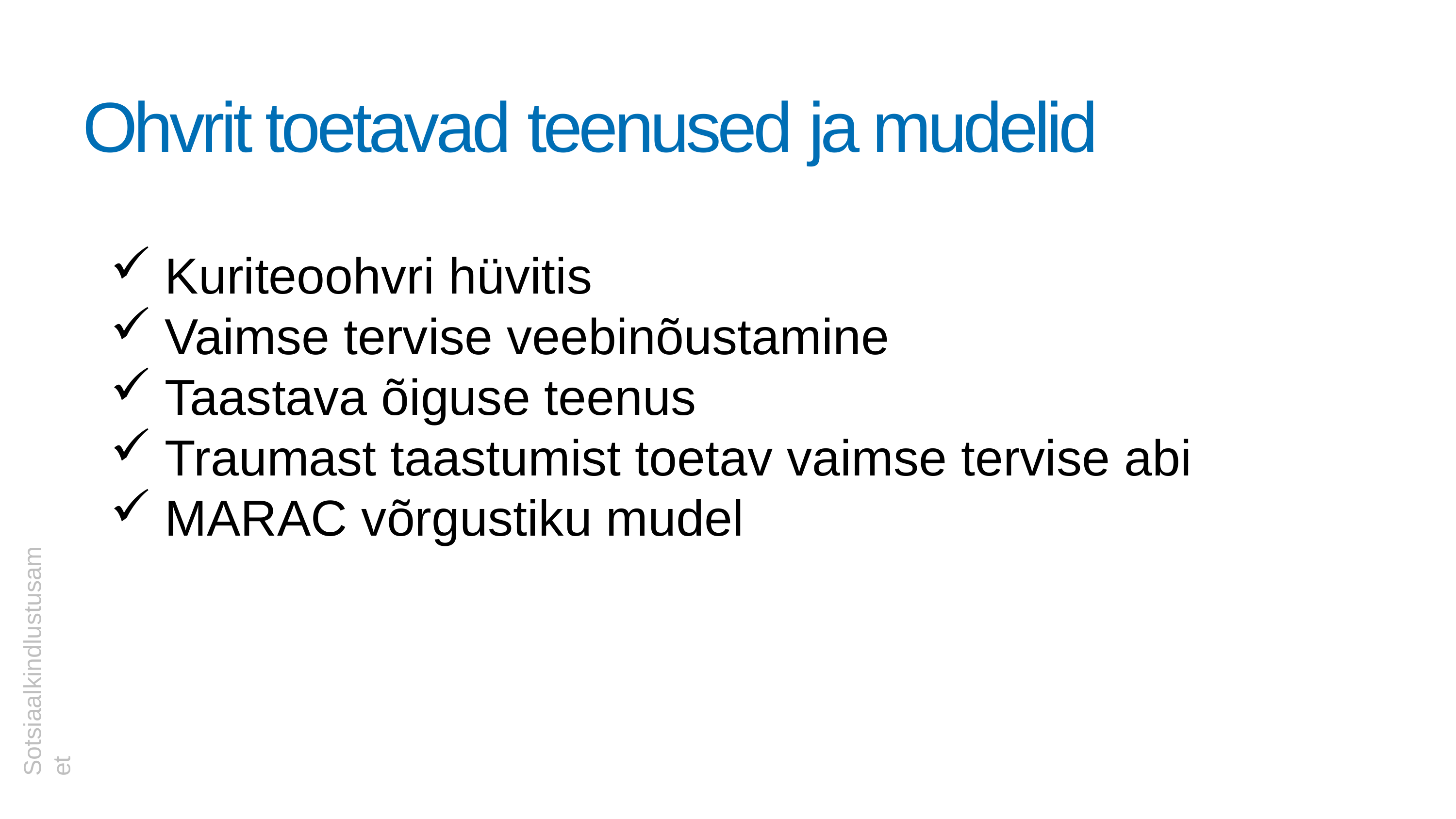

Ohvrit toetavad teenused ja mudelid
Kuriteoohvri hüvitis
Vaimse tervise veebinõustamine
Taastava õiguse teenus
Traumast taastumist toetav vaimse tervise abi
MARAC võrgustiku mudel
Sotsiaalkindlustusamet